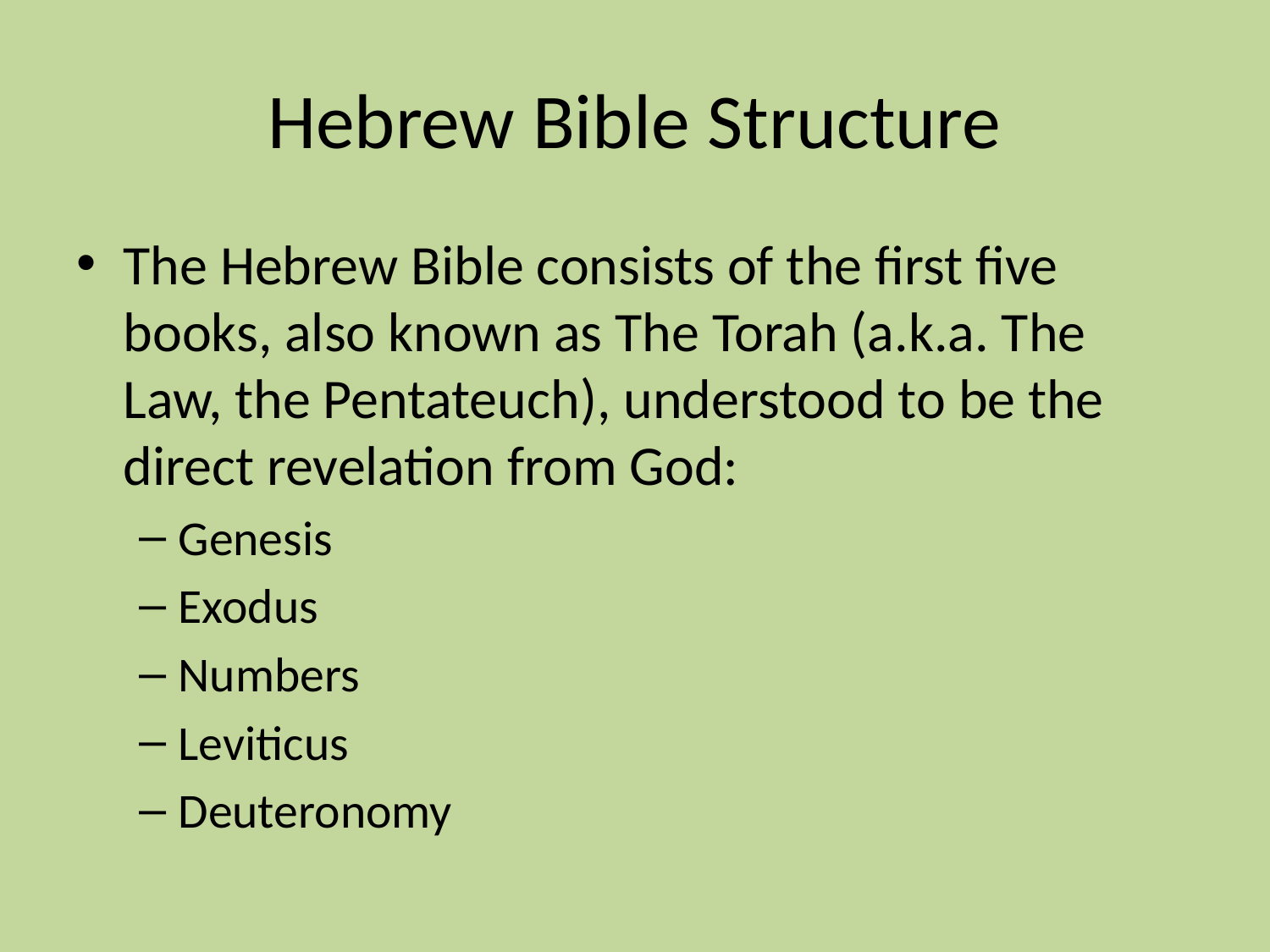

# Hebrew Bible Structure
The Hebrew Bible consists of the first five books, also known as The Torah (a.k.a. The Law, the Pentateuch), understood to be the direct revelation from God:
Genesis
Exodus
Numbers
Leviticus
Deuteronomy